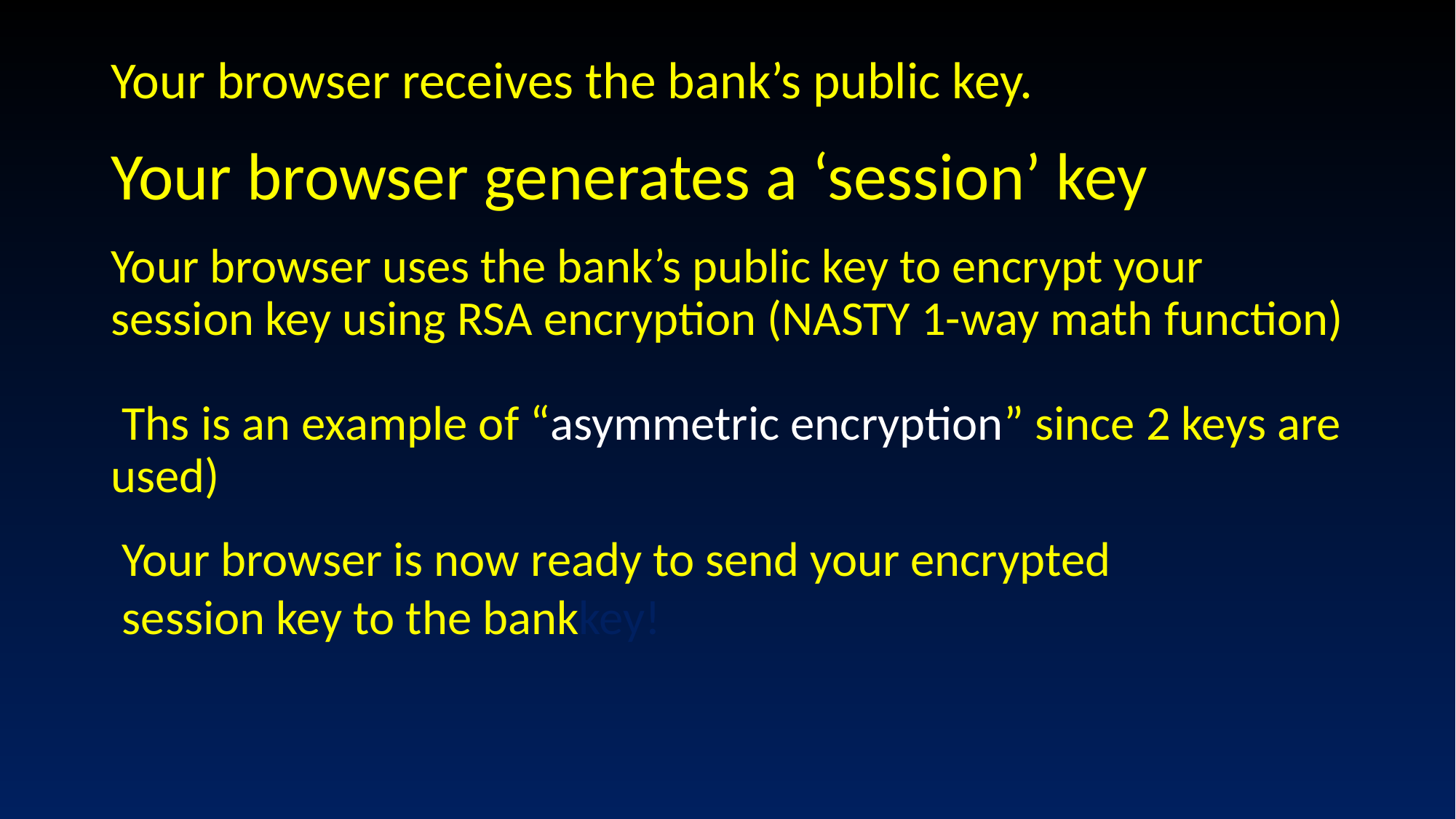

# Your browser receives the bank’s public key.
Your browser generates a ‘session’ key
Your browser uses the bank’s public key to encrypt your session key using RSA encryption (NASTY 1-way math function)

 Ths is an example of “asymmetric encryption” since 2 keys are used)
Your browser is now ready to send your encrypted session key to the bankkey!